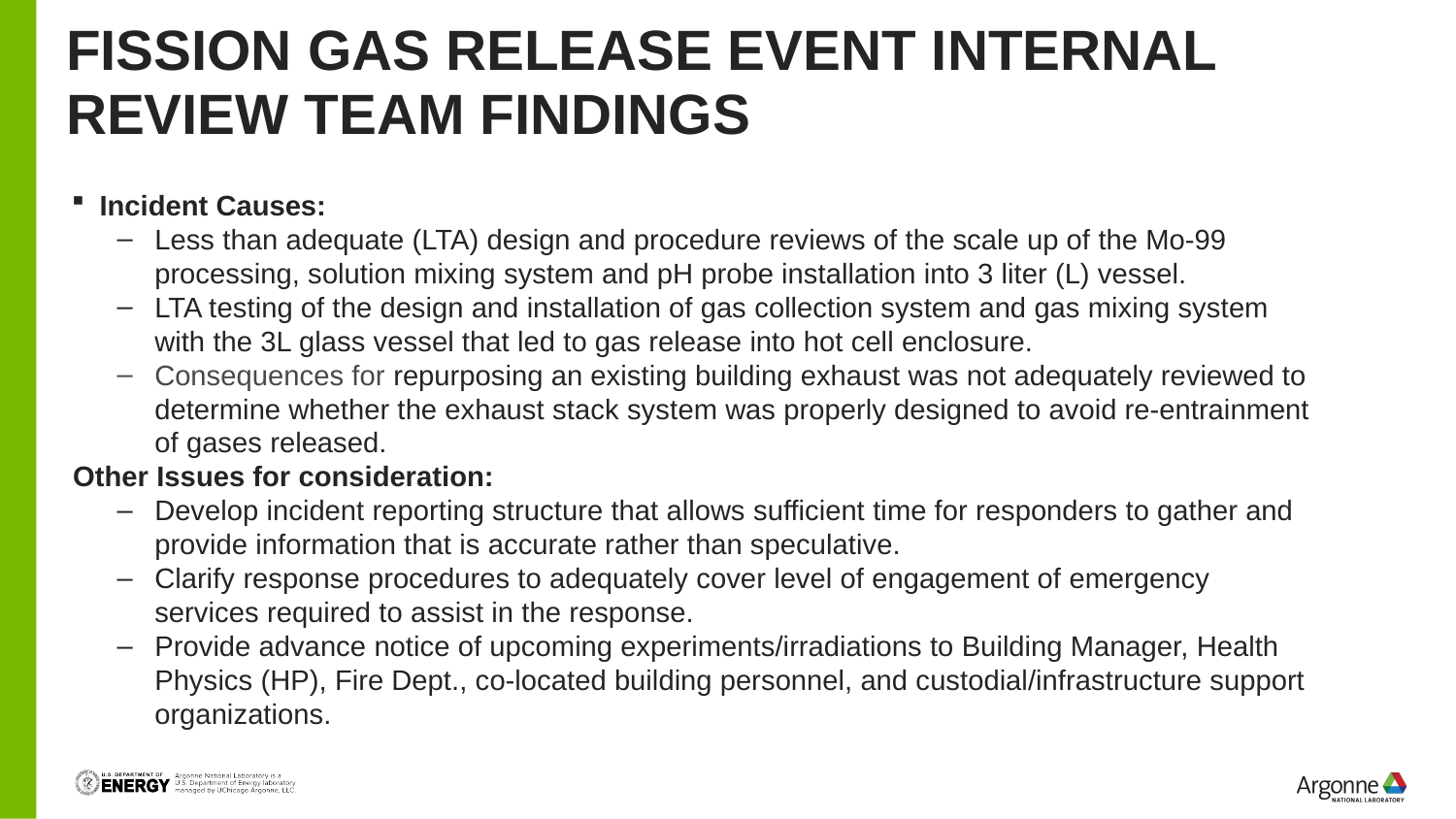

# Fission gas release event internal review team findings
Incident Causes:
Less than adequate (LTA) design and procedure reviews of the scale up of the Mo-99 processing, solution mixing system and pH probe installation into 3 liter (L) vessel.
LTA testing of the design and installation of gas collection system and gas mixing system with the 3L glass vessel that led to gas release into hot cell enclosure.
Consequences for repurposing an existing building exhaust was not adequately reviewed to determine whether the exhaust stack system was properly designed to avoid re-entrainment of gases released.
Other Issues for consideration:
Develop incident reporting structure that allows sufficient time for responders to gather and provide information that is accurate rather than speculative.
Clarify response procedures to adequately cover level of engagement of emergency services required to assist in the response.
Provide advance notice of upcoming experiments/irradiations to Building Manager, Health Physics (HP), Fire Dept., co-located building personnel, and custodial/infrastructure support organizations.